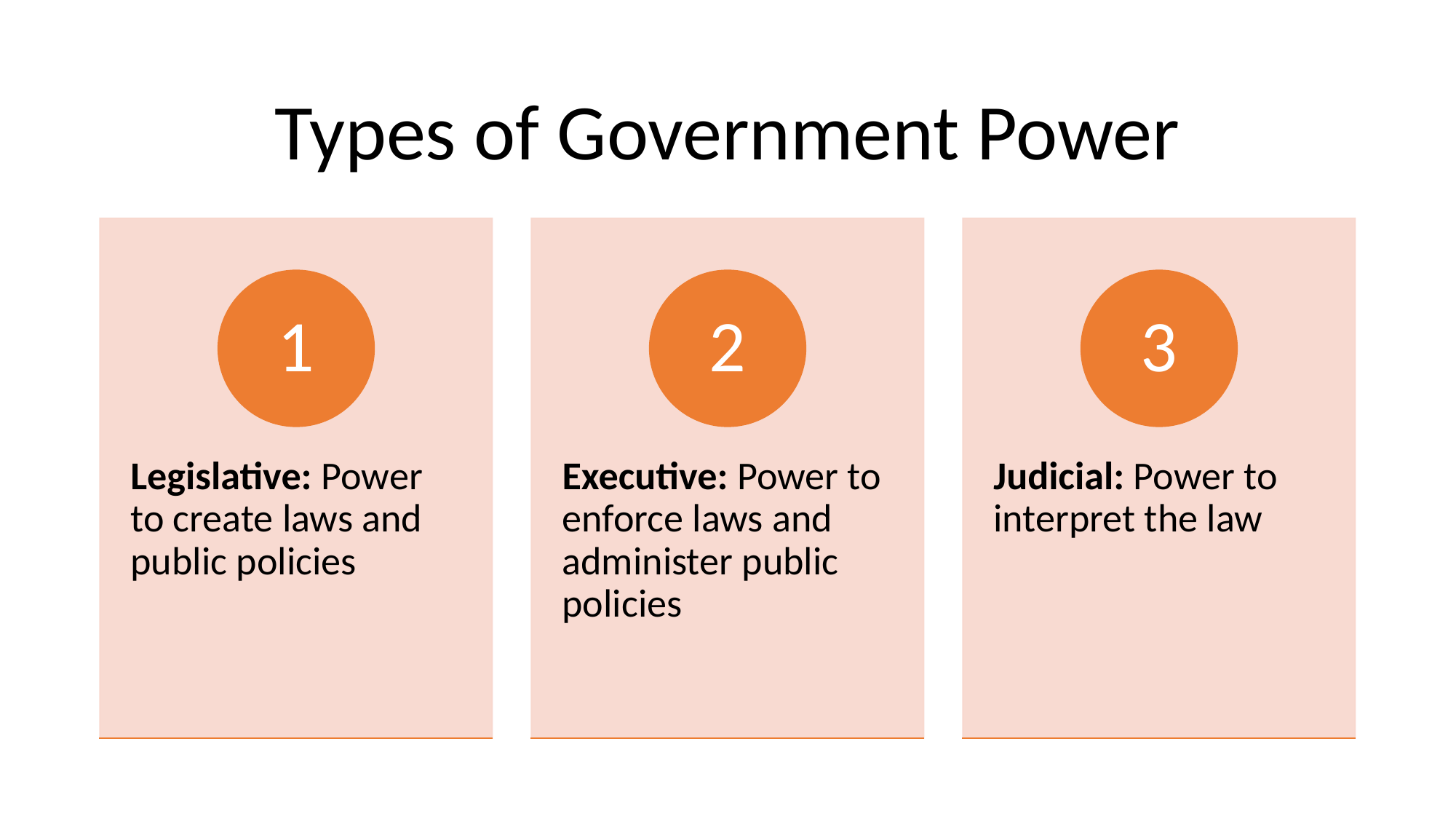

# Types of Government Power
Legislative: Power to create laws and public policies
1
Executive: Power to enforce laws and administer public policies
2
Judicial: Power to interpret the law
3